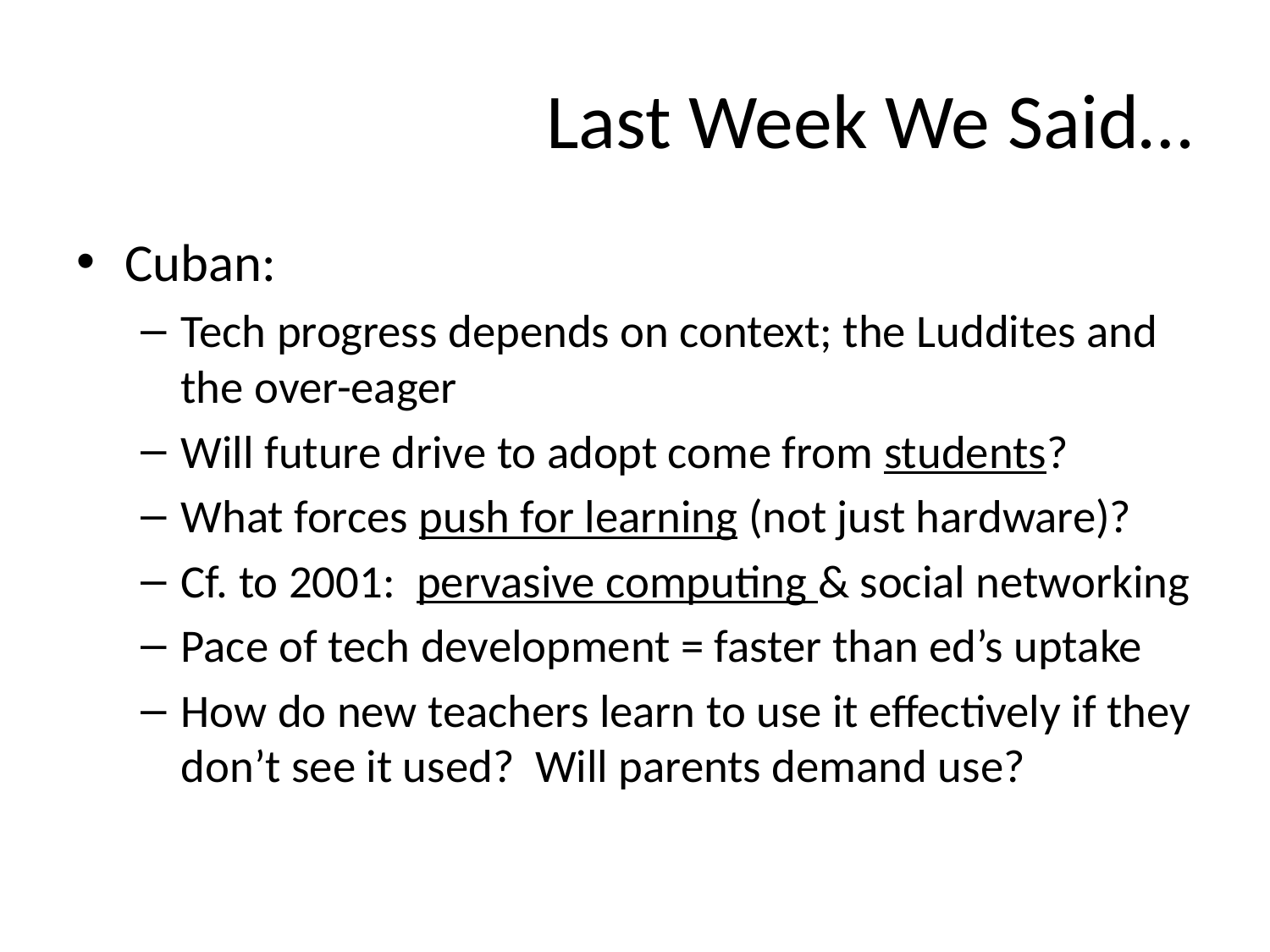

# Last Week We Said…
Cuban:
Tech progress depends on context; the Luddites and the over-eager
Will future drive to adopt come from students?
What forces push for learning (not just hardware)?
Cf. to 2001:  pervasive computing & social networking
Pace of tech development = faster than ed’s uptake
How do new teachers learn to use it effectively if they don’t see it used?  Will parents demand use?